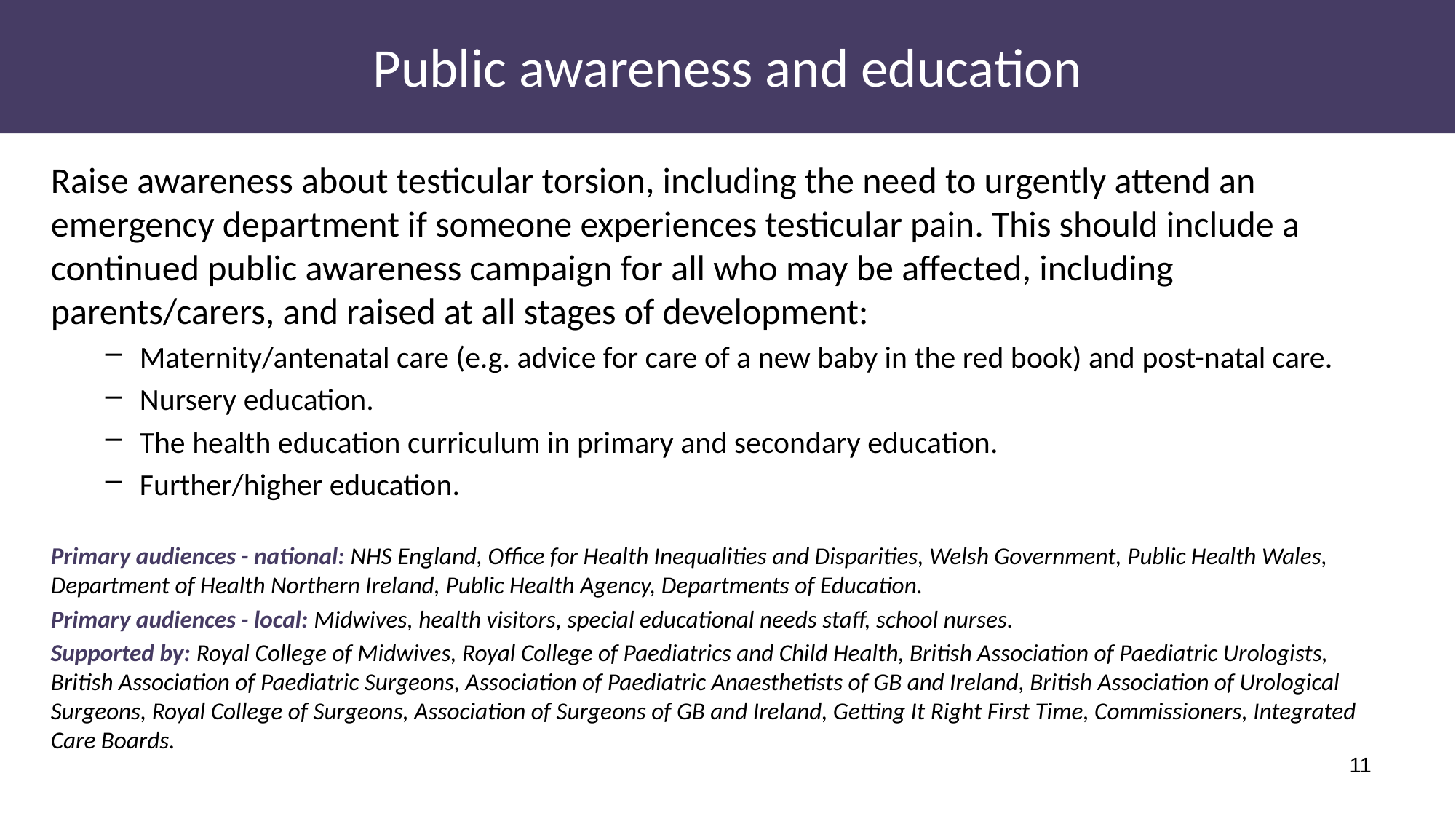

# Public awareness and education

Raise awareness about testicular torsion, including the need to urgently attend an emergency department if someone experiences testicular pain. This should include a continued public awareness campaign for all who may be affected, including parents/carers, and raised at all stages of development:
Maternity/antenatal care (e.g. advice for care of a new baby in the red book) and post-natal care.
Nursery education.
The health education curriculum in primary and secondary education.
Further/higher education.

Primary audiences - national: NHS England, Office for Health Inequalities and Disparities, Welsh Government, Public Health Wales, Department of Health Northern Ireland, Public Health Agency, Departments of Education.
Primary audiences - local: Midwives, health visitors, special educational needs staff, school nurses.
Supported by: Royal College of Midwives, Royal College of Paediatrics and Child Health, British Association of Paediatric Urologists, British Association of Paediatric Surgeons, Association of Paediatric Anaesthetists of GB and Ireland, British Association of Urological Surgeons, Royal College of Surgeons, Association of Surgeons of GB and Ireland, Getting It Right First Time, Commissioners, Integrated Care Boards.

11